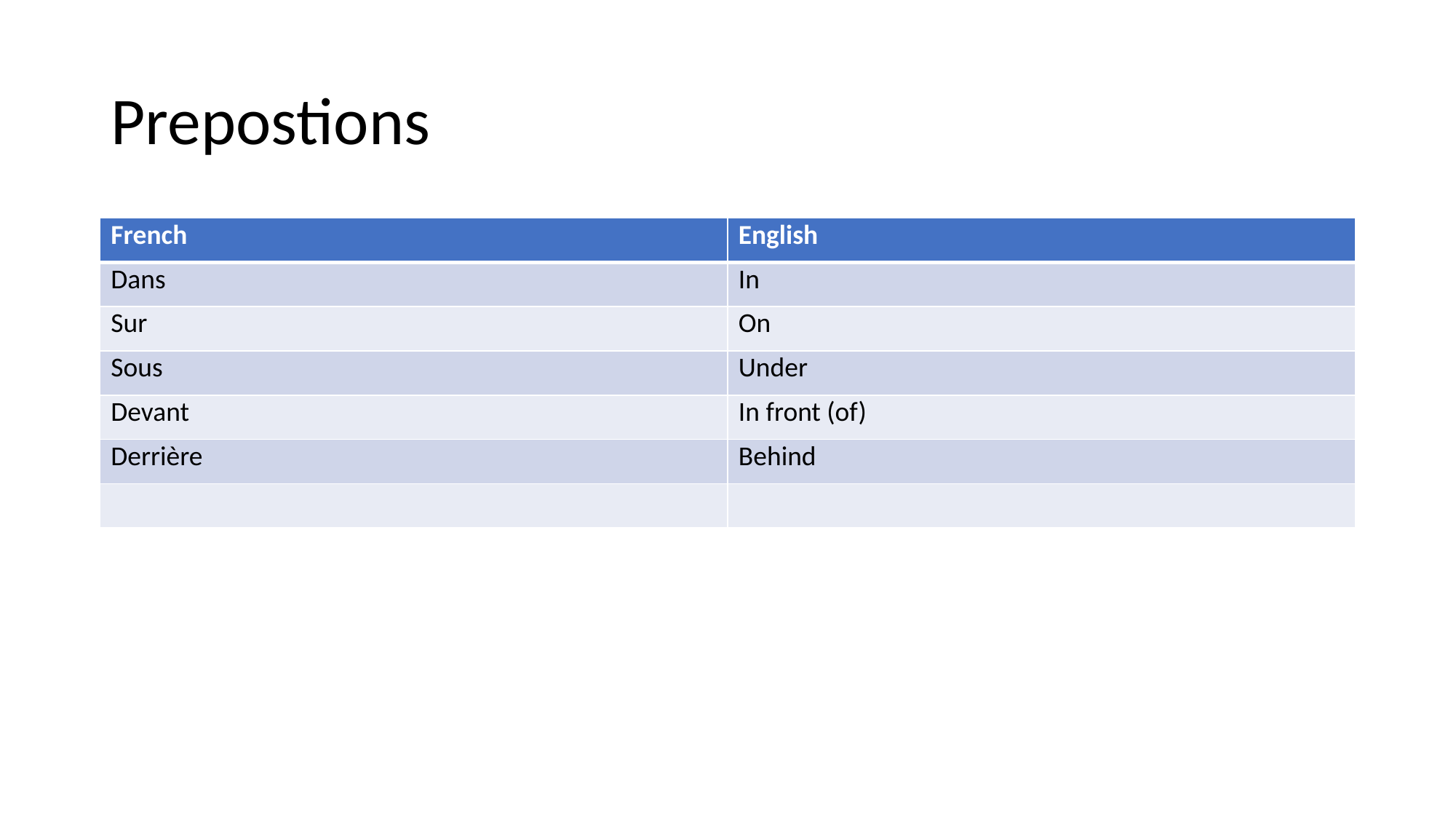

# Prepostions
| French | English |
| --- | --- |
| Dans | In |
| Sur | On |
| Sous | Under |
| Devant | In front (of) |
| Derrière | Behind |
|  |  |